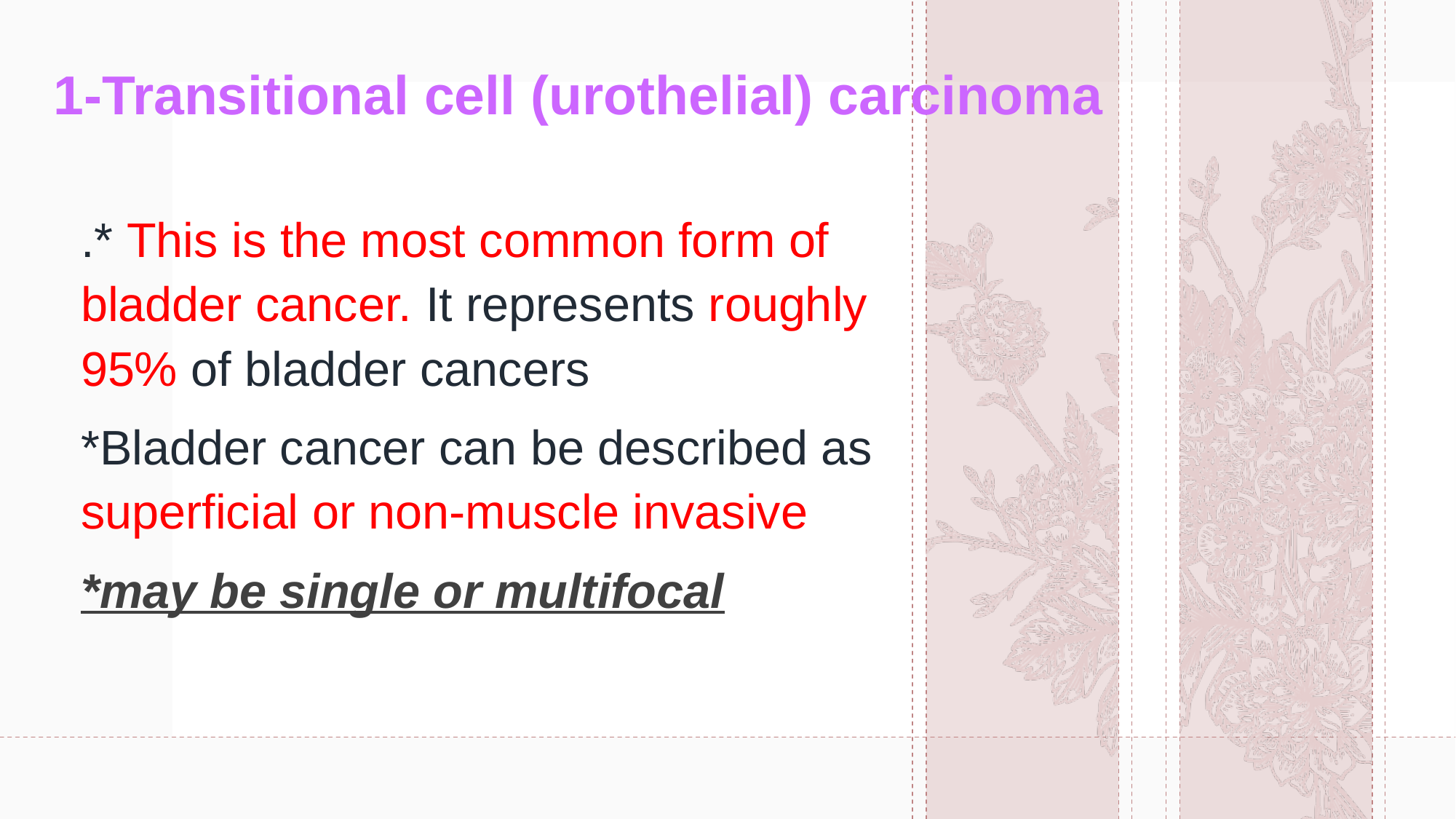

# 1-Transitional cell (urothelial) carcinoma
.* This is the most common form of bladder cancer. It represents roughly 95% of bladder cancers
*Bladder cancer can be described as superficial or non-muscle invasive
*may be single or multifocal